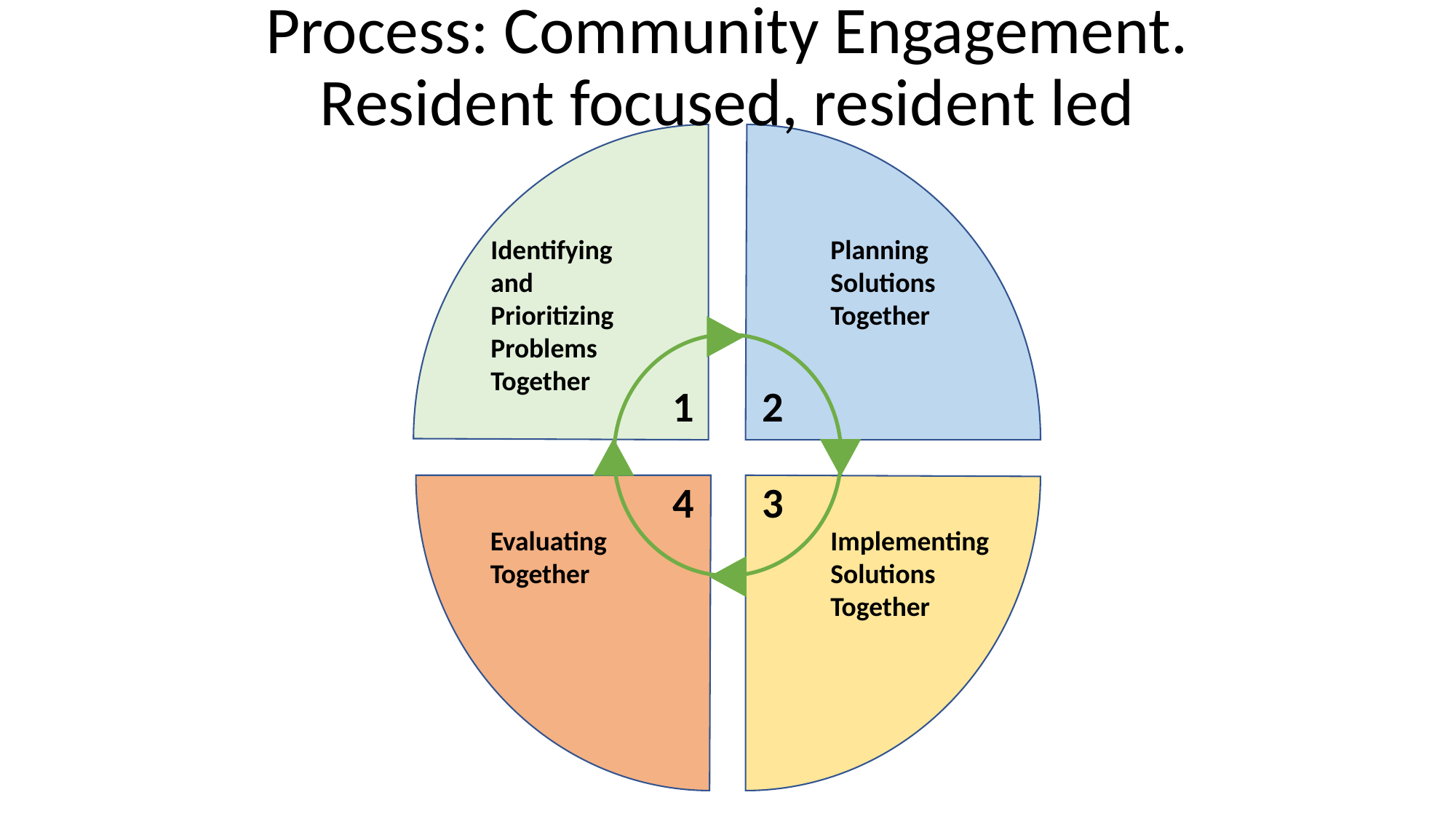

# Process: Community Engagement. Resident focused, resident led

Identifying and Prioritizing Problems Together
1

Planning Solutions Together
2

4
Evaluating Together

3
Implementing Solutions Together